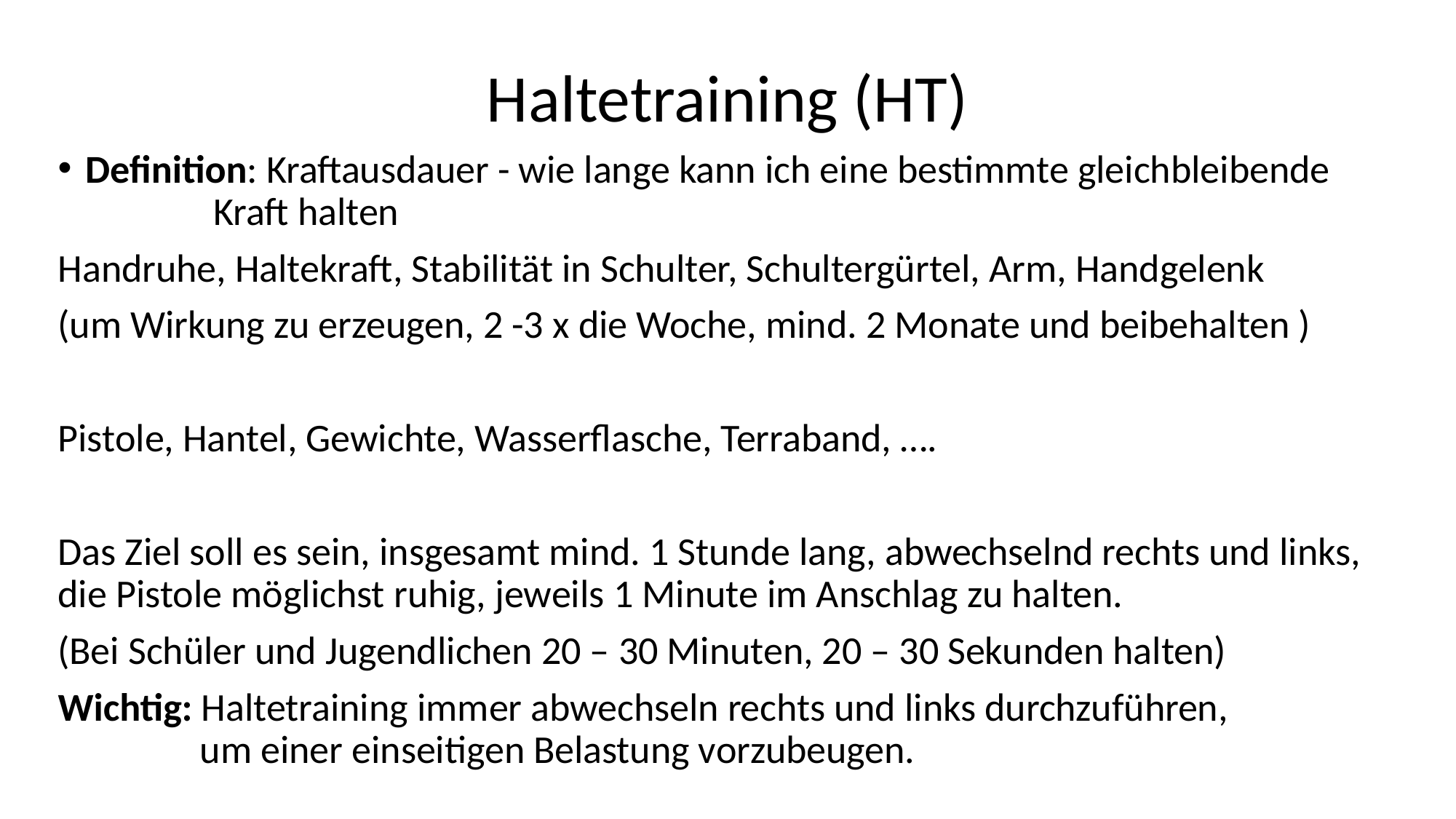

# Haltetraining (HT)
Definition: Kraftausdauer - wie lange kann ich eine bestimmte gleichbleibende 					   Kraft halten
Handruhe, Haltekraft, Stabilität in Schulter, Schultergürtel, Arm, Handgelenk
(um Wirkung zu erzeugen, 2 -3 x die Woche, mind. 2 Monate und beibehalten )

Pistole, Hantel, Gewichte, Wasserflasche, Terraband, ….

Das Ziel soll es sein, insgesamt mind. 1 Stunde lang, abwechselnd rechts und links, die Pistole möglichst ruhig, jeweils 1 Minute im Anschlag zu halten.
(Bei Schüler und Jugendlichen 20 – 30 Minuten, 20 – 30 Sekunden halten)
Wichtig: Haltetraining immer abwechseln rechts und links durchzuführen,
                um einer einseitigen Belastung vorzubeugen.